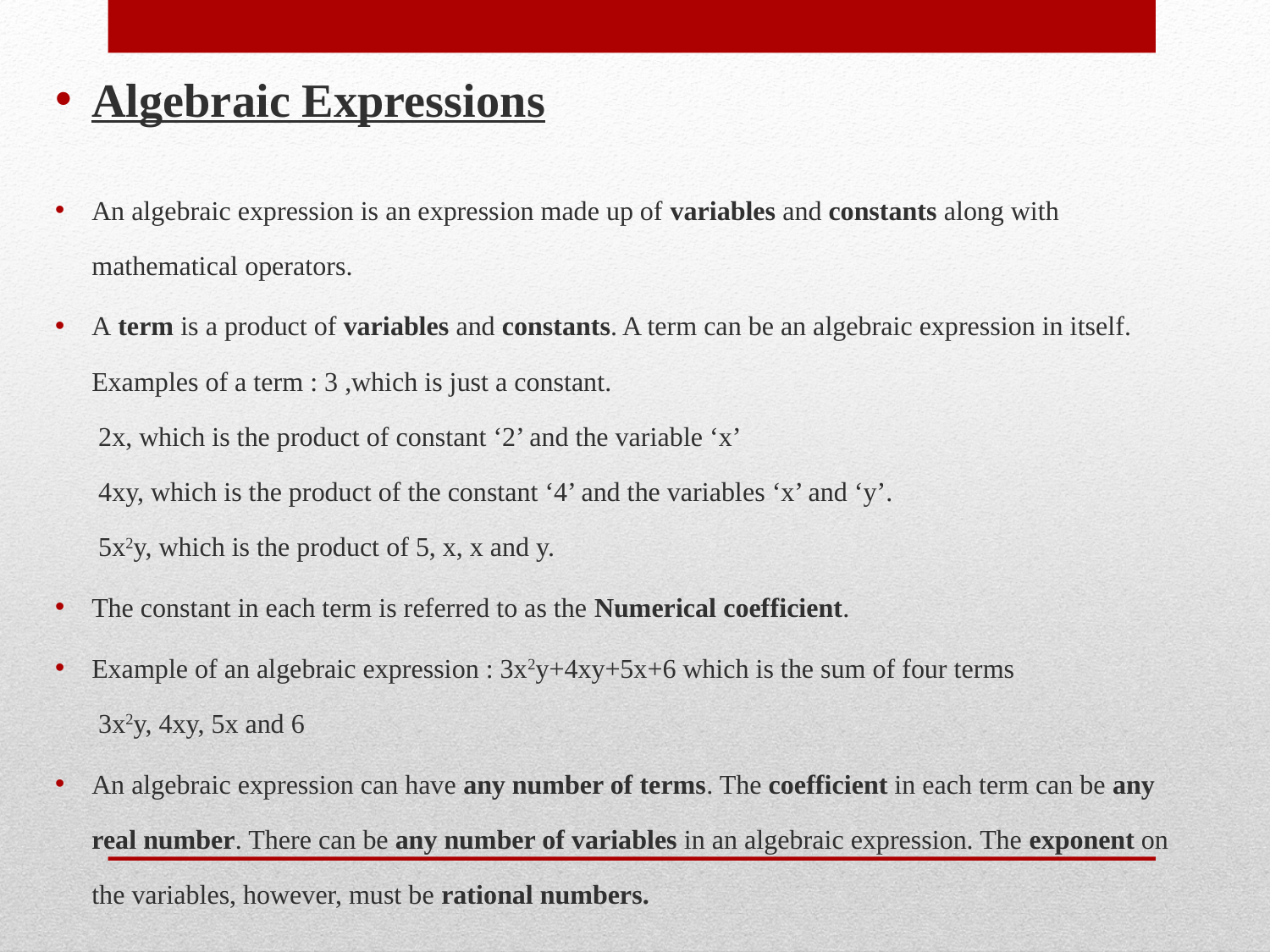

Algebraic Expressions

An algebraic expression is an expression made up of variables and constants along with mathematical operators.
A term is a product of variables and constants. A term can be an algebraic expression in itself.
Examples of a term : 3 ,which is just a constant.
 2x, which is the product of constant ‘2’ and the variable ‘x’
 4xy, which is the product of the constant ‘4’ and the variables ‘x’ and ‘y’.
 5x2y, which is the product of 5, x, x and y.
The constant in each term is referred to as the Numerical coefficient.
Example of an algebraic expression : 3x2y+4xy+5x+6 which is the sum of four terms  3x2y, 4xy, 5x and 6
An algebraic expression can have any number of terms. The coefficient in each term can be any real number. There can be any number of variables in an algebraic expression. The exponent on the variables, however, must be rational numbers.